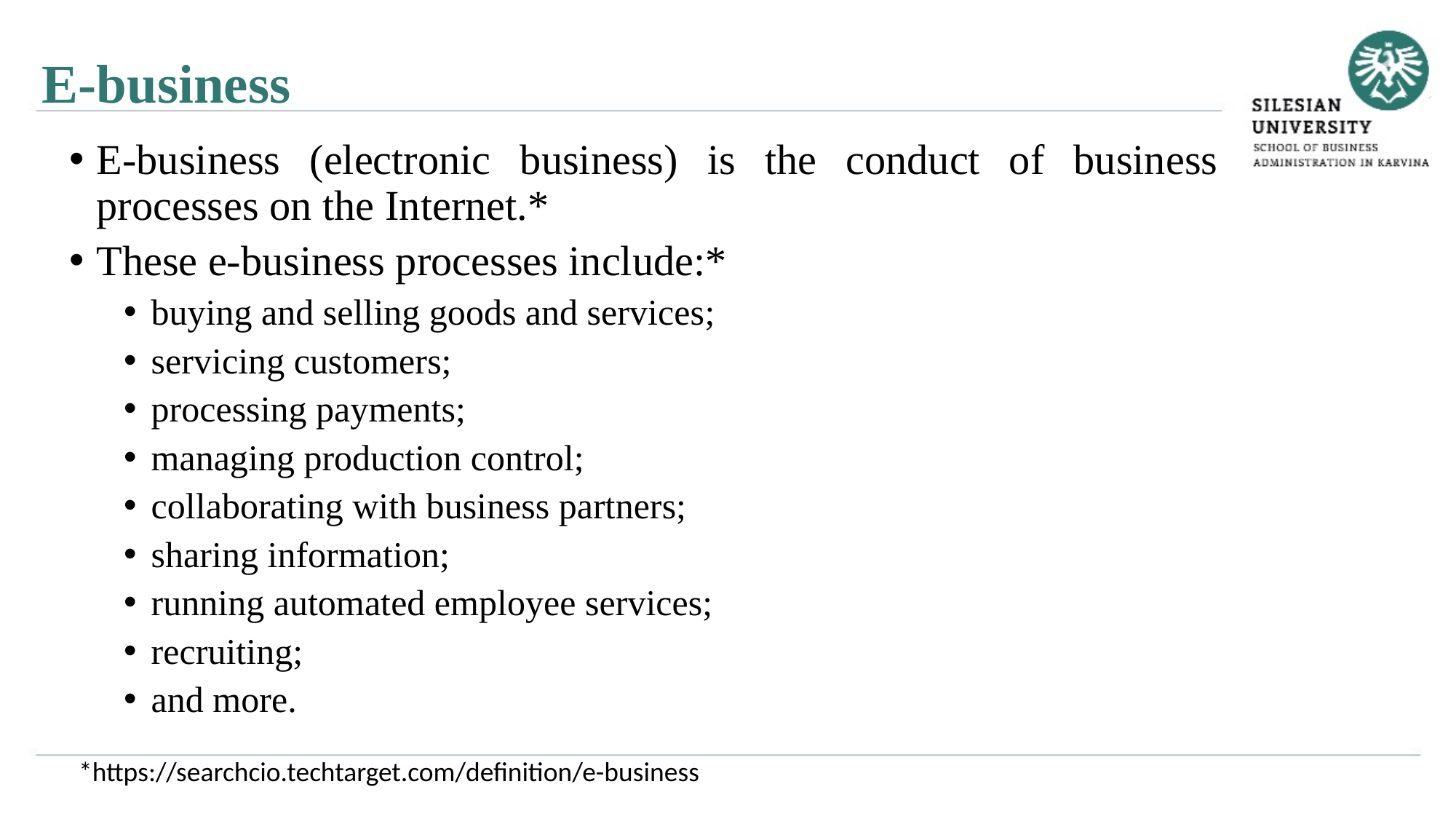

E-business
E-business (electronic business) is the conduct of business processes on the Internet.*
These e-business processes include:*
buying and selling goods and services;
servicing customers;
processing payments;
managing production control;
collaborating with business partners;
sharing information;
running automated employee services;
recruiting;
and more.
*https://searchcio.techtarget.com/definition/e-business